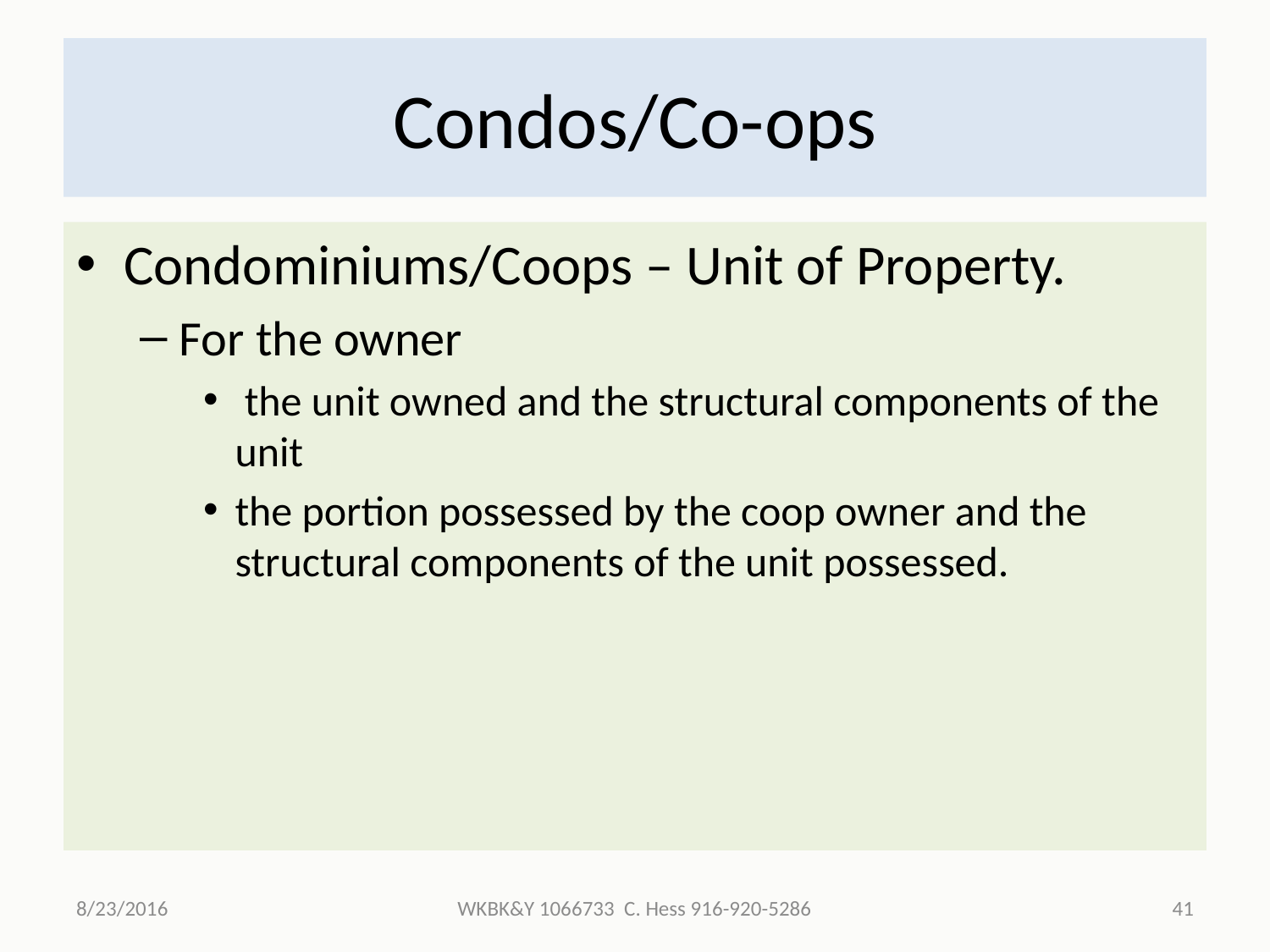

# Condos/Co-ops
Condominiums/Coops – Unit of Property.
For the owner
 the unit owned and the structural components of the unit
the portion possessed by the coop owner and the structural components of the unit possessed.
8/23/2016
WKBK&Y 1066733  C. Hess 916-920-5286
41